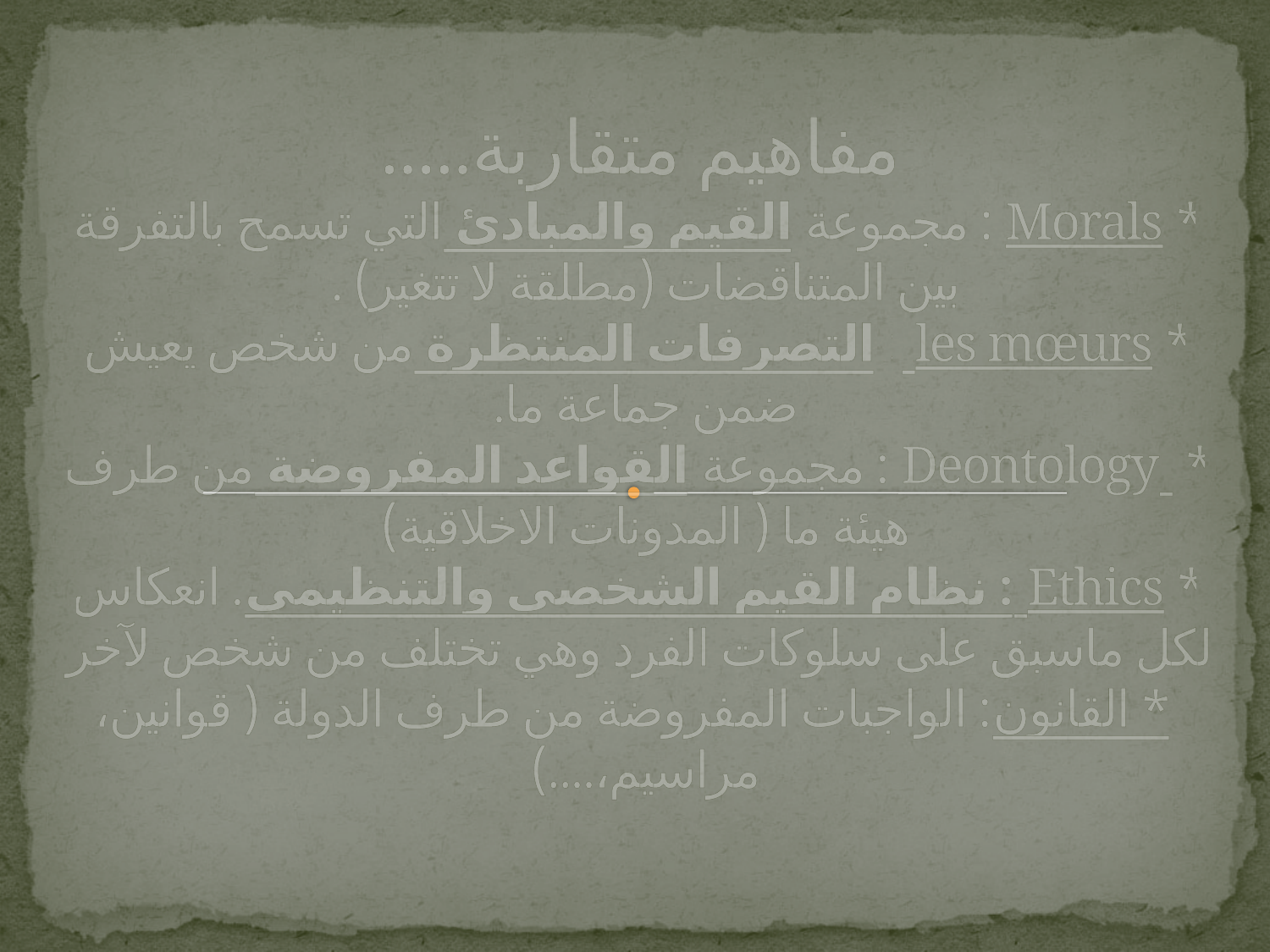

# مفاهيم متقاربة..... * Morals : مجموعة القيم والمبادئ التي تسمح بالتفرقة بين المتناقضات (مطلقة لا تتغير) . * les mœurs : التصرفات المنتظرة من شخص يعيش ضمن جماعة ما. *  Deontology : مجموعة القواعد المفروضة من طرف هيئة ما ( المدونات الاخلاقية) * Ethics : نظام القيم الشخصي والتنظيمي. انعكاس لكل ماسبق على سلوكات الفرد وهي تختلف من شخص لآخر * القانون: الواجبات المفروضة من طرف الدولة ( قوانين، مراسيم،....)